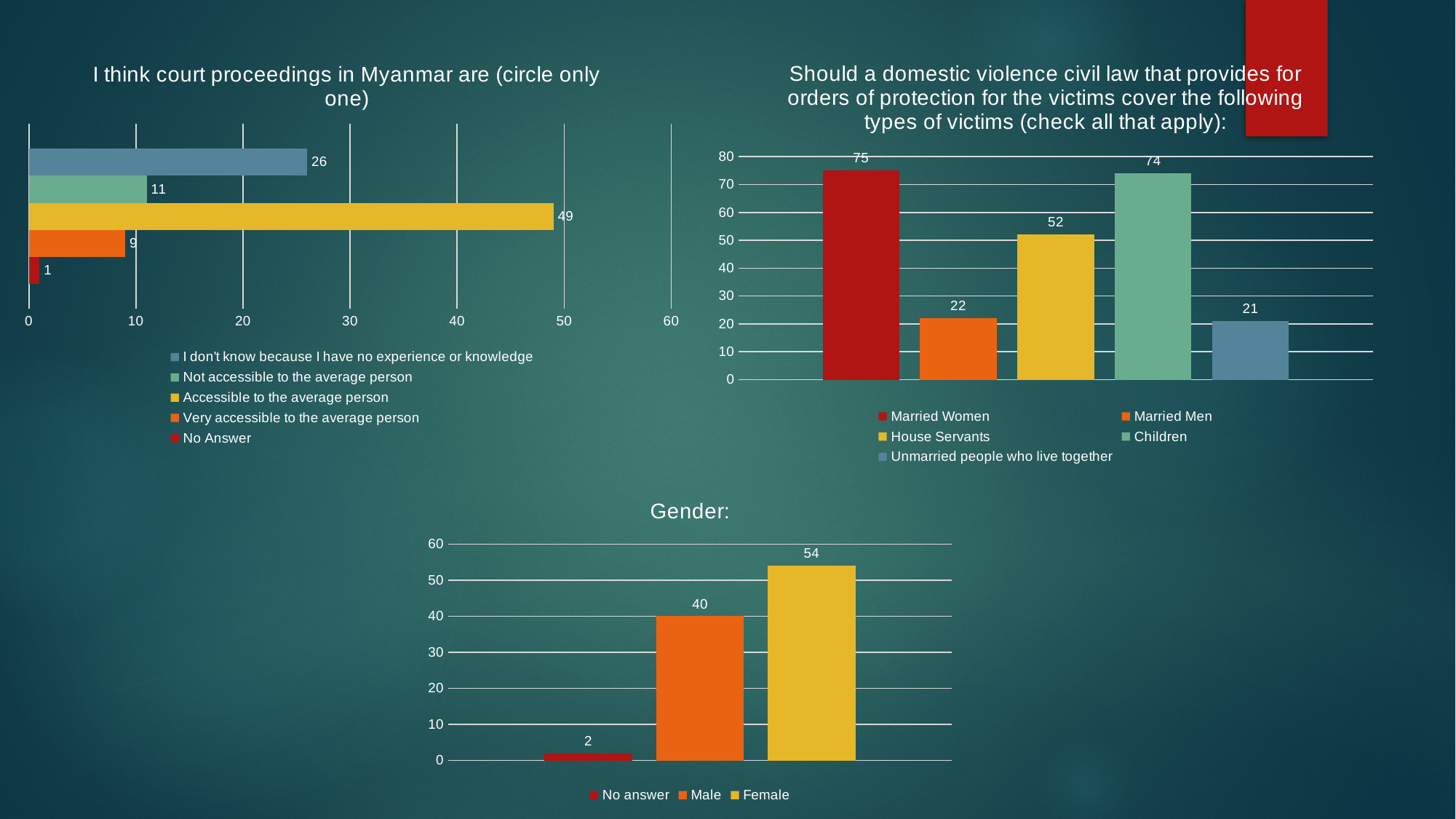

### Chart: Should a domestic violence civil law that provides for orders of protection for the victims cover the following types of victims (check all that apply):

| Category | Married Women | Married Men | House Servants | Children | Unmarried people who live together |
|---|---|---|---|---|---|

### Chart: I think court proceedings in Myanmar are (circle only one)

| Category | No Answer | Very accessible to the average person | Accessible to the average person | Not accessible to the average person | I don't know because I have no experience or knowledge |
|---|---|---|---|---|---|

### Chart: Gender:

| Category | No answer | Male | Female |
|---|---|---|---|